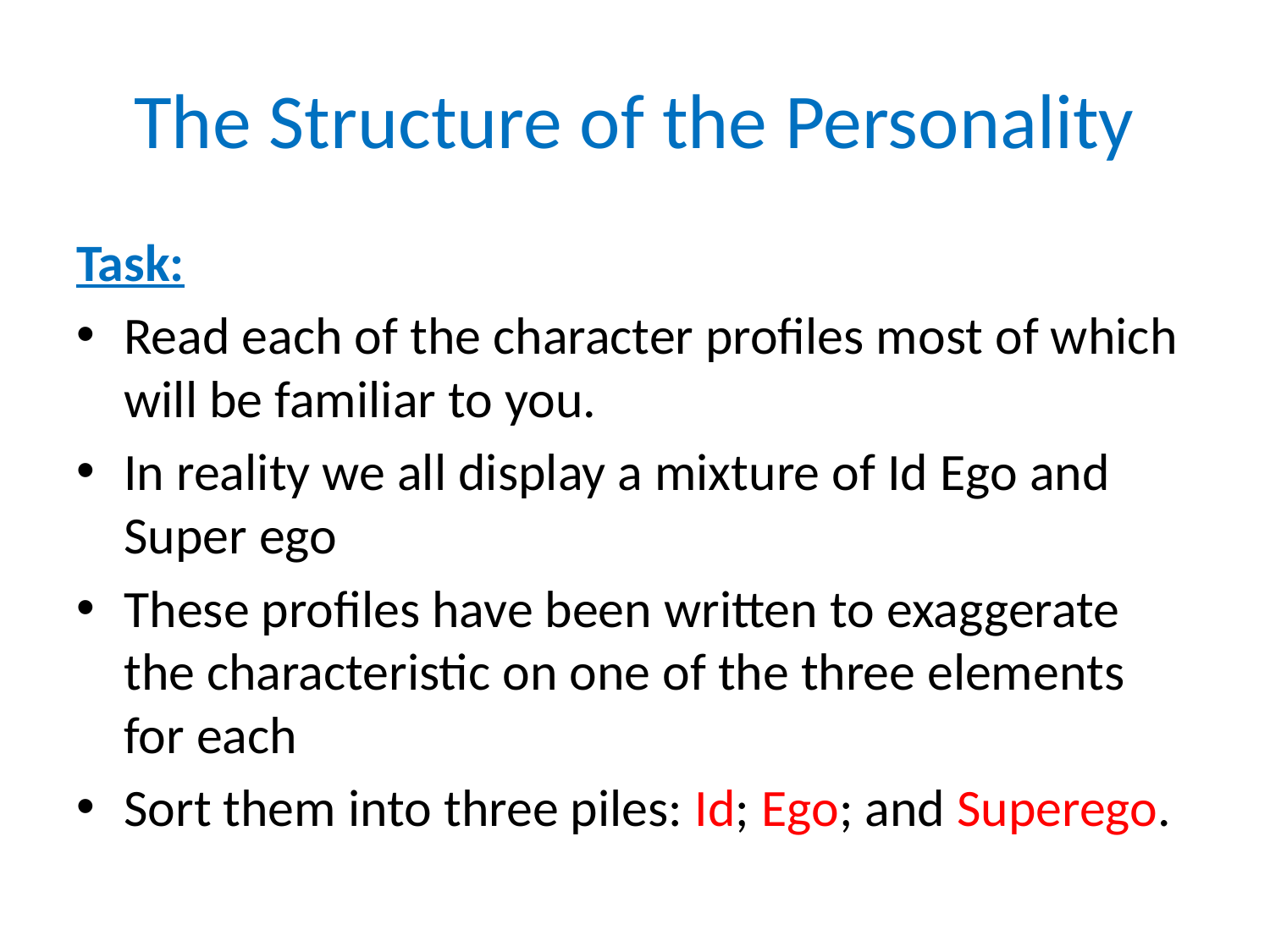

# The Structure of the Personality
Task:
Read each of the character profiles most of which will be familiar to you.
In reality we all display a mixture of Id Ego and Super ego
These profiles have been written to exaggerate the characteristic on one of the three elements for each
Sort them into three piles: Id; Ego; and Superego.